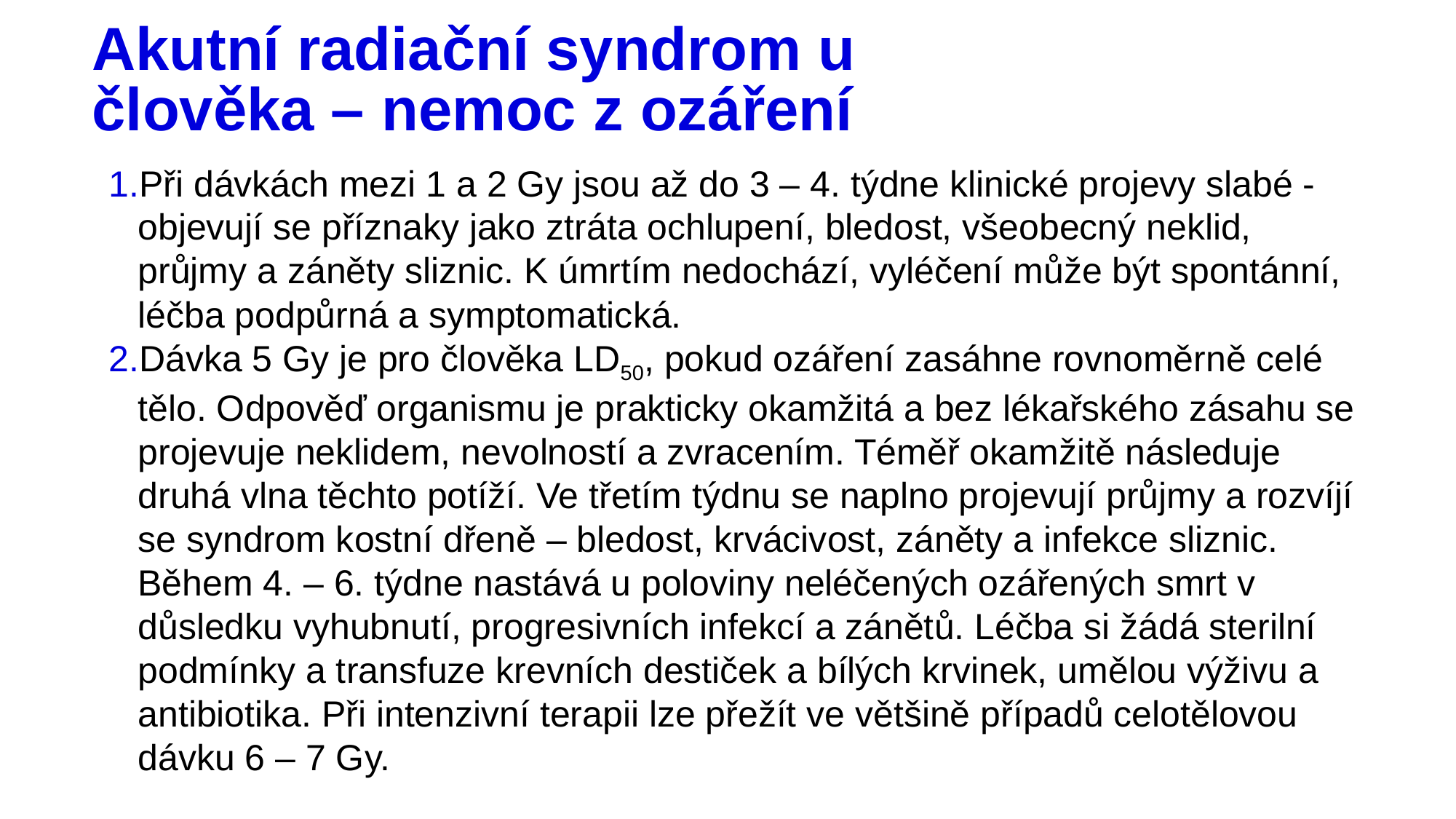

# Akutní radiační syndrom u člověka – nemoc z ozáření
Při dávkách mezi 1 a 2 Gy jsou až do 3 – 4. týdne klinické projevy slabé - objevují se příznaky jako ztráta ochlupení, bledost, všeobecný neklid, průjmy a záněty sliznic. K úmrtím nedochází, vyléčení může být spontánní, léčba podpůrná a symptomatická.
Dávka 5 Gy je pro člověka LD50, pokud ozáření zasáhne rovnoměrně celé tělo. Odpověď organismu je prakticky okamžitá a bez lékařského zásahu se projevuje neklidem, nevolností a zvracením. Téměř okamžitě následuje druhá vlna těchto potíží. Ve třetím týdnu se naplno projevují průjmy a rozvíjí se syndrom kostní dřeně – bledost, krvácivost, záněty a infekce sliznic. Během 4. – 6. týdne nastává u poloviny neléčených ozářených smrt v důsledku vyhubnutí, progresivních infekcí a zánětů. Léčba si žádá sterilní podmínky a transfuze krevních destiček a bílých krvinek, umělou výživu a antibiotika. Při intenzivní terapii lze přežít ve většině případů celotělovou dávku 6 – 7 Gy.